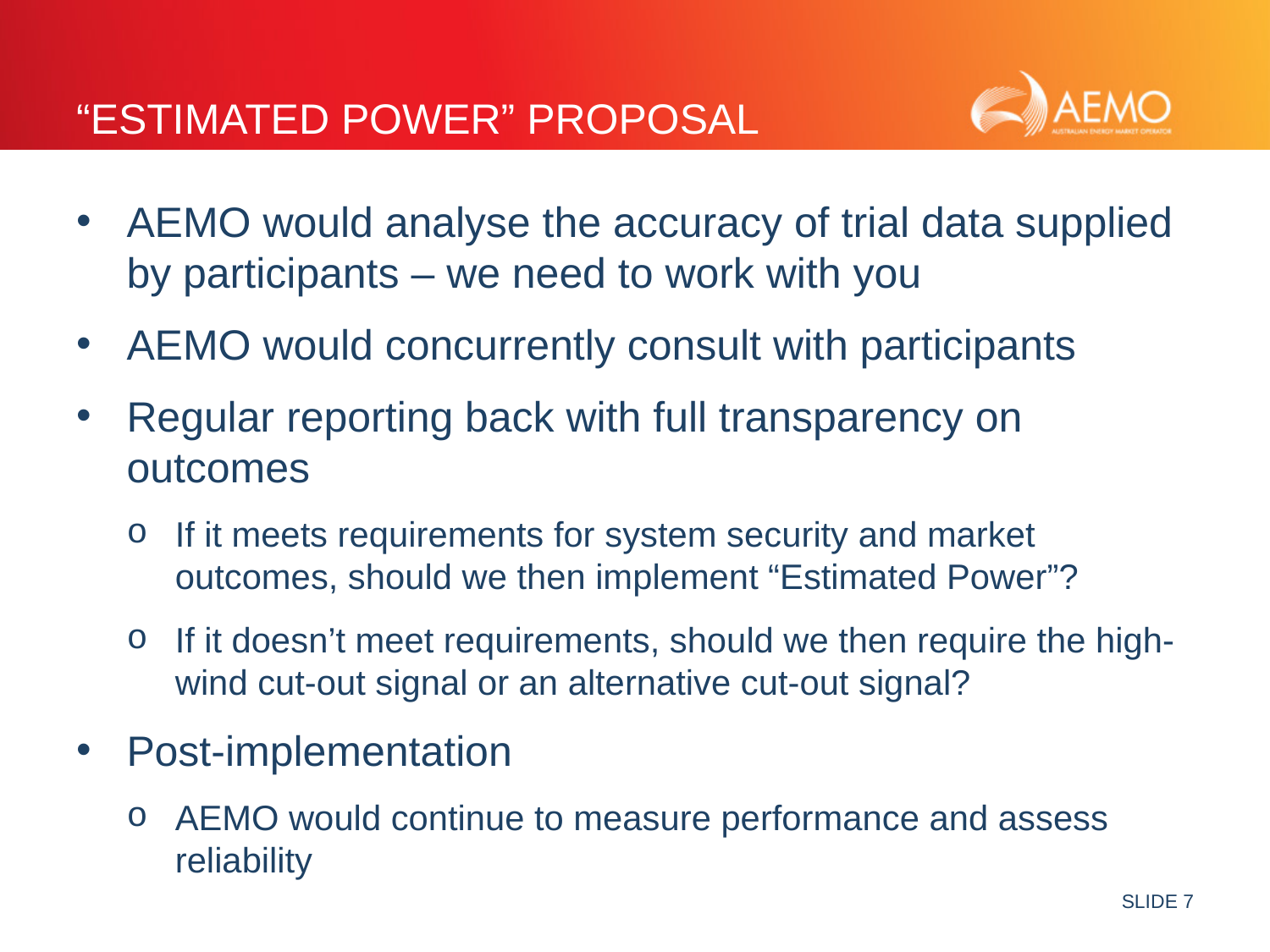

# “Estimated Power” proposal
AEMO would analyse the accuracy of trial data supplied by participants – we need to work with you
AEMO would concurrently consult with participants
Regular reporting back with full transparency on outcomes
If it meets requirements for system security and market outcomes, should we then implement “Estimated Power”?
If it doesn’t meet requirements, should we then require the high-wind cut-out signal or an alternative cut-out signal?
Post-implementation
AEMO would continue to measure performance and assess reliability